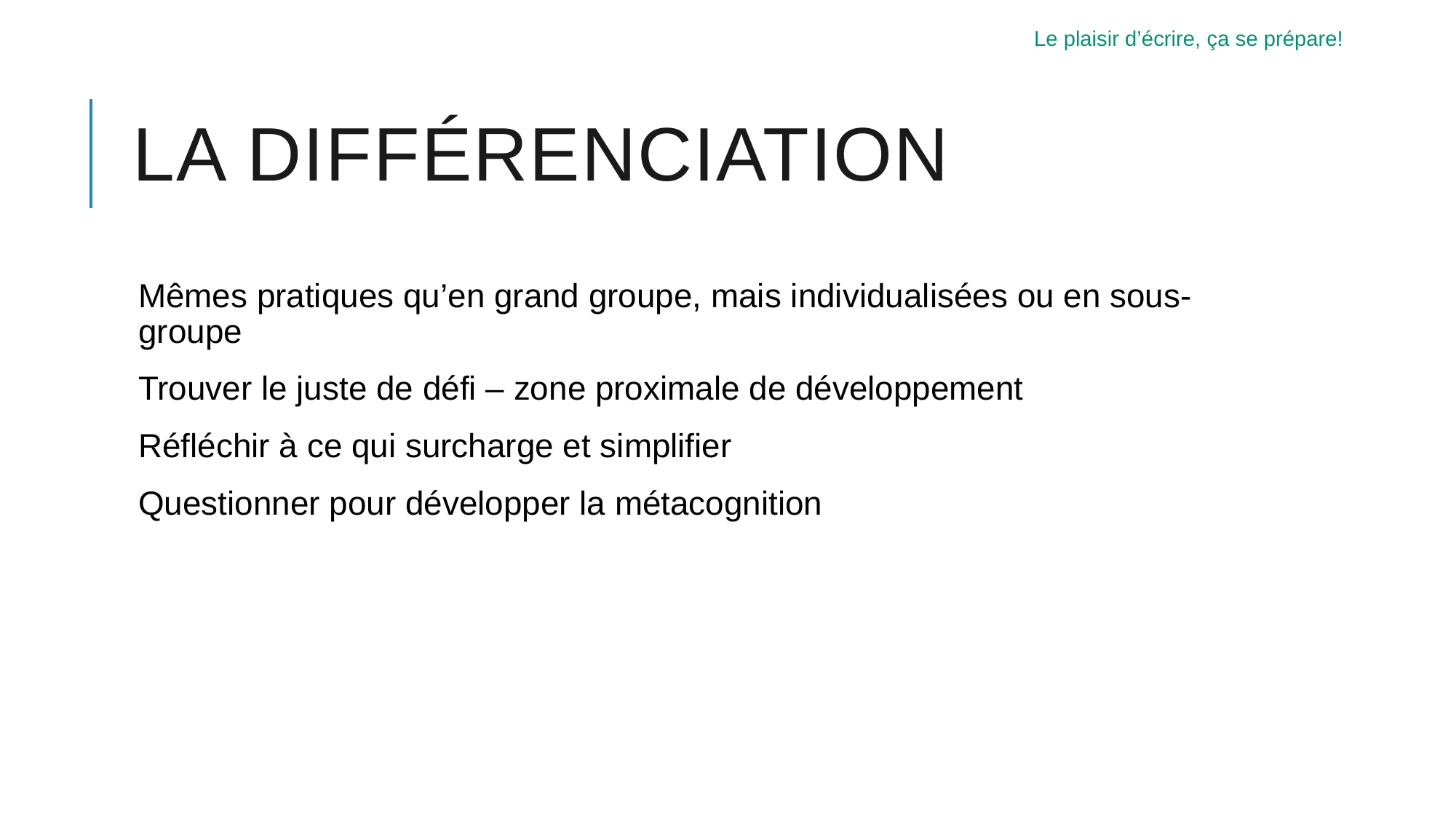

Le plaisir d’écrire, ça se prépare!
# La différenciation
Mêmes pratiques qu’en grand groupe, mais individualisées ou en sous-groupe
Trouver le juste de défi – zone proximale de développement
Réfléchir à ce qui surcharge et simplifier
Questionner pour développer la métacognition